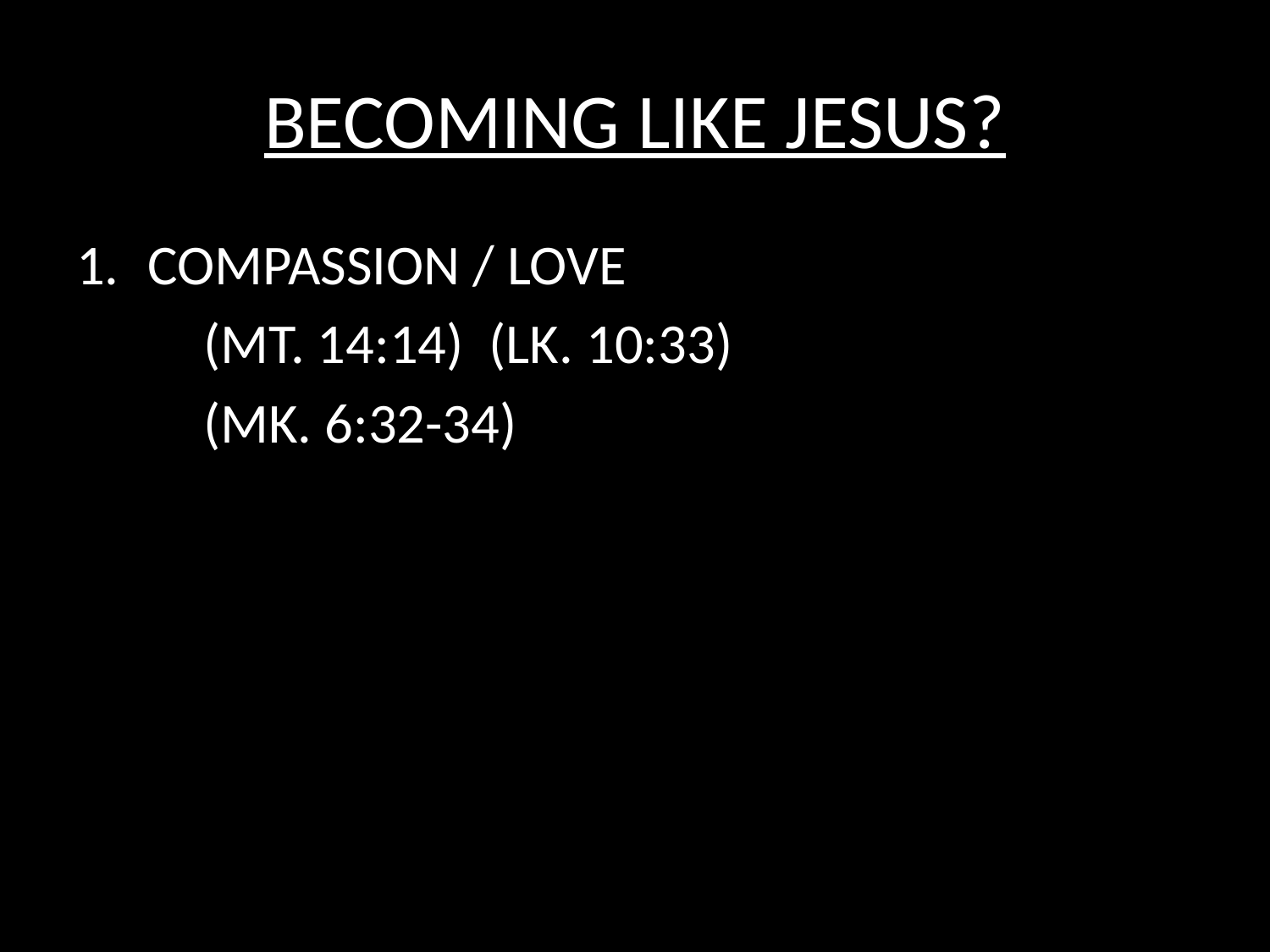

# BECOMING LIKE JESUS?
COMPASSION / LOVE
	(MT. 14:14)  (LK. 10:33)
	(MK. 6:32-34)